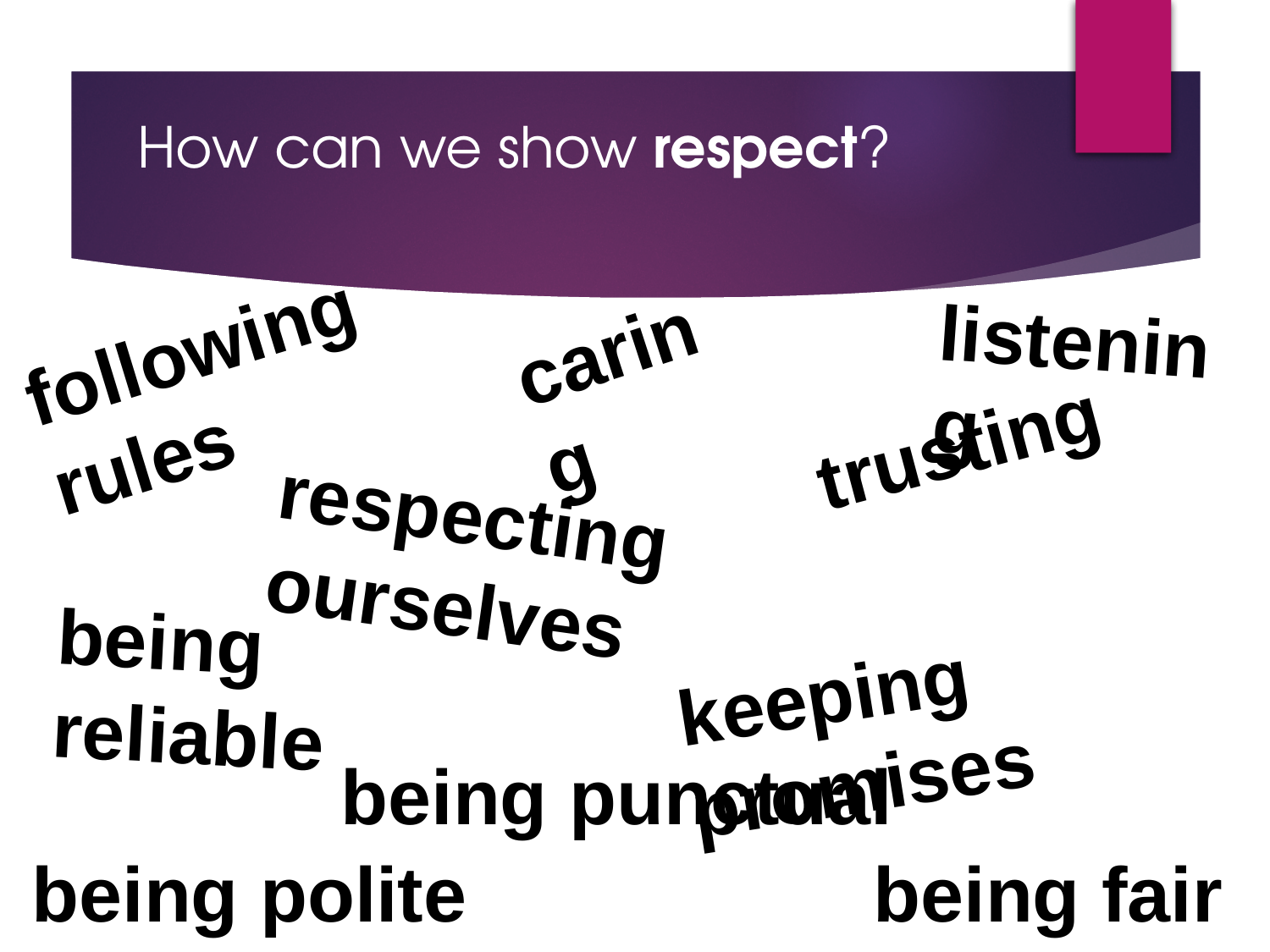

How can we show respect?
listening
following
rules
caring
trusting
respecting ourselves
being reliable
keeping promises
being punctual
being polite
being fair